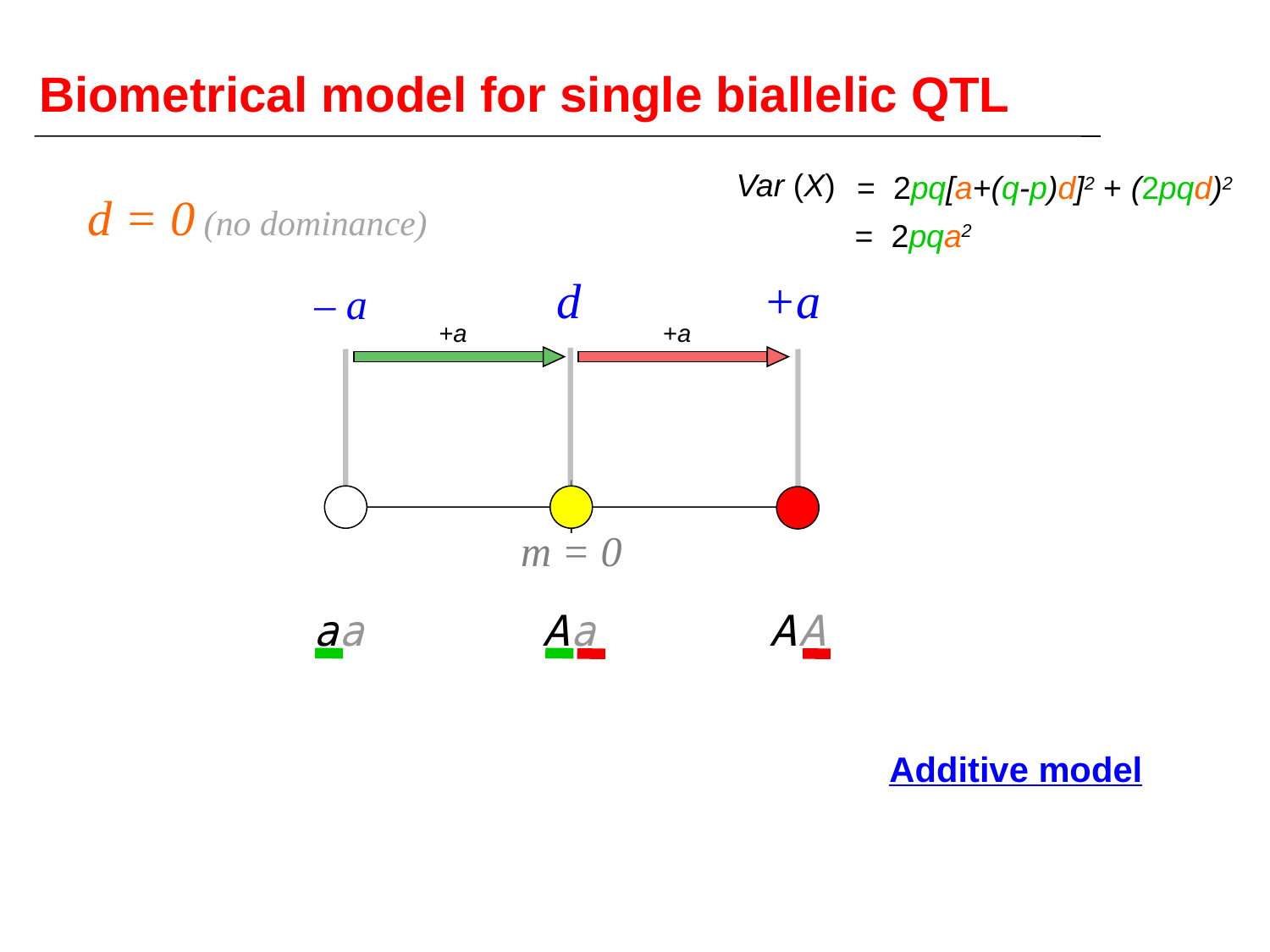

Biometrical model for single biallelic QTL

Var (X)
=  2pq[a+(q-p)d]2 + (2pqd)2
d = 0 (no dominance)
=  2pqa2
d
+a
– a
+a
+a

m = 0
aa
Aa
AA

Additive model